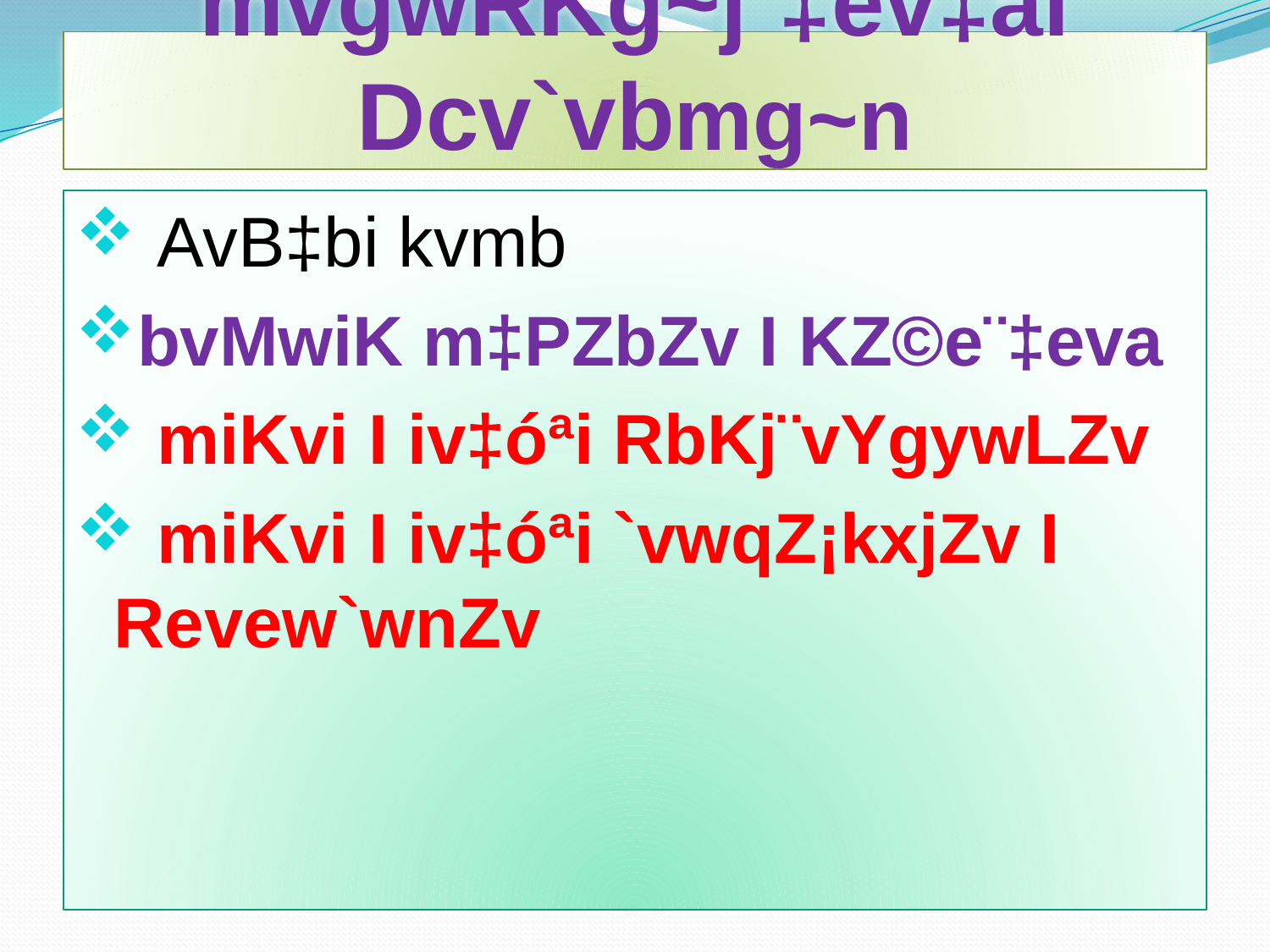

# mvgwRKg~j¨‡ev‡ai Dcv`vbmg~n
 AvB‡bi kvmb
bvMwiK m‡PZbZv I KZ©e¨‡eva
 miKvi I iv‡óªi RbKj¨vYgywLZv
 miKvi I iv‡óªi `vwqZ¡kxjZv I Revew`wnZv